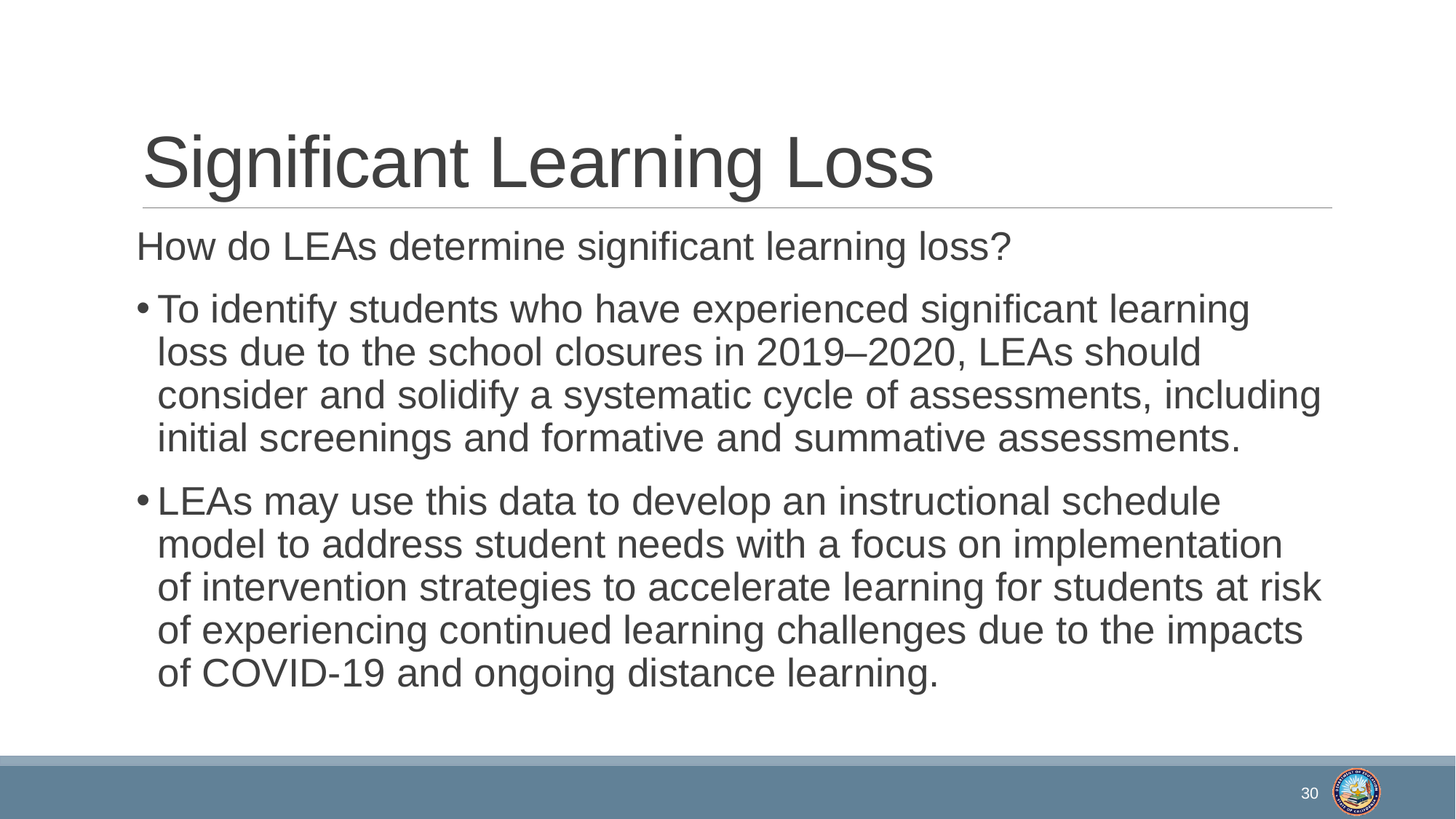

# Significant Learning Loss
How do LEAs determine significant learning loss?
To identify students who have experienced significant learning loss due to the school closures in 2019–2020, LEAs should consider and solidify a systematic cycle of assessments, including initial screenings and formative and summative assessments.
LEAs may use this data to develop an instructional schedule model to address student needs with a focus on implementation of intervention strategies to accelerate learning for students at risk of experiencing continued learning challenges due to the impacts of COVID-19 and ongoing distance learning.

30